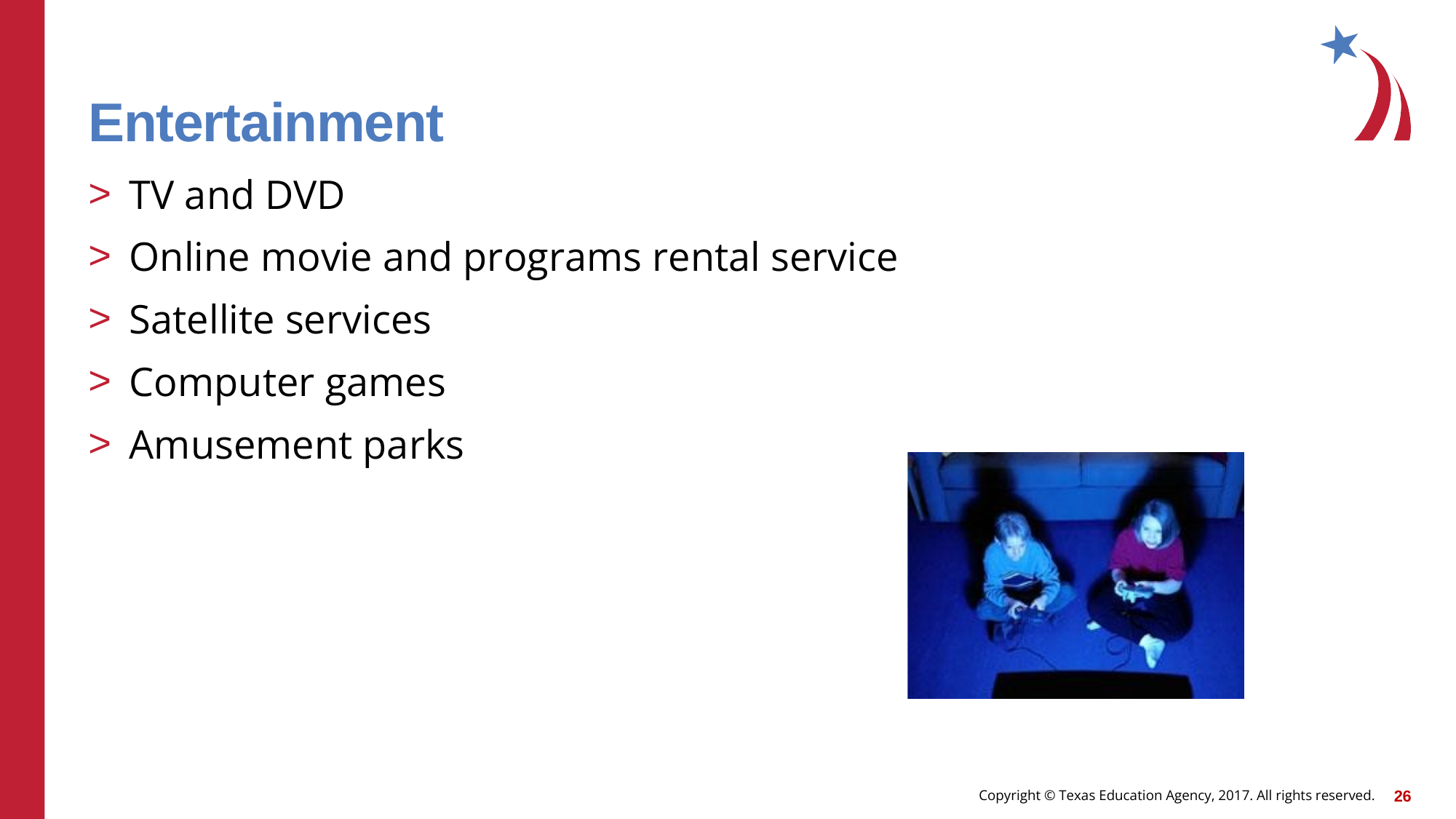

# Entertainment
TV and DVD
Online movie and programs rental service
Satellite services
Computer games
Amusement parks